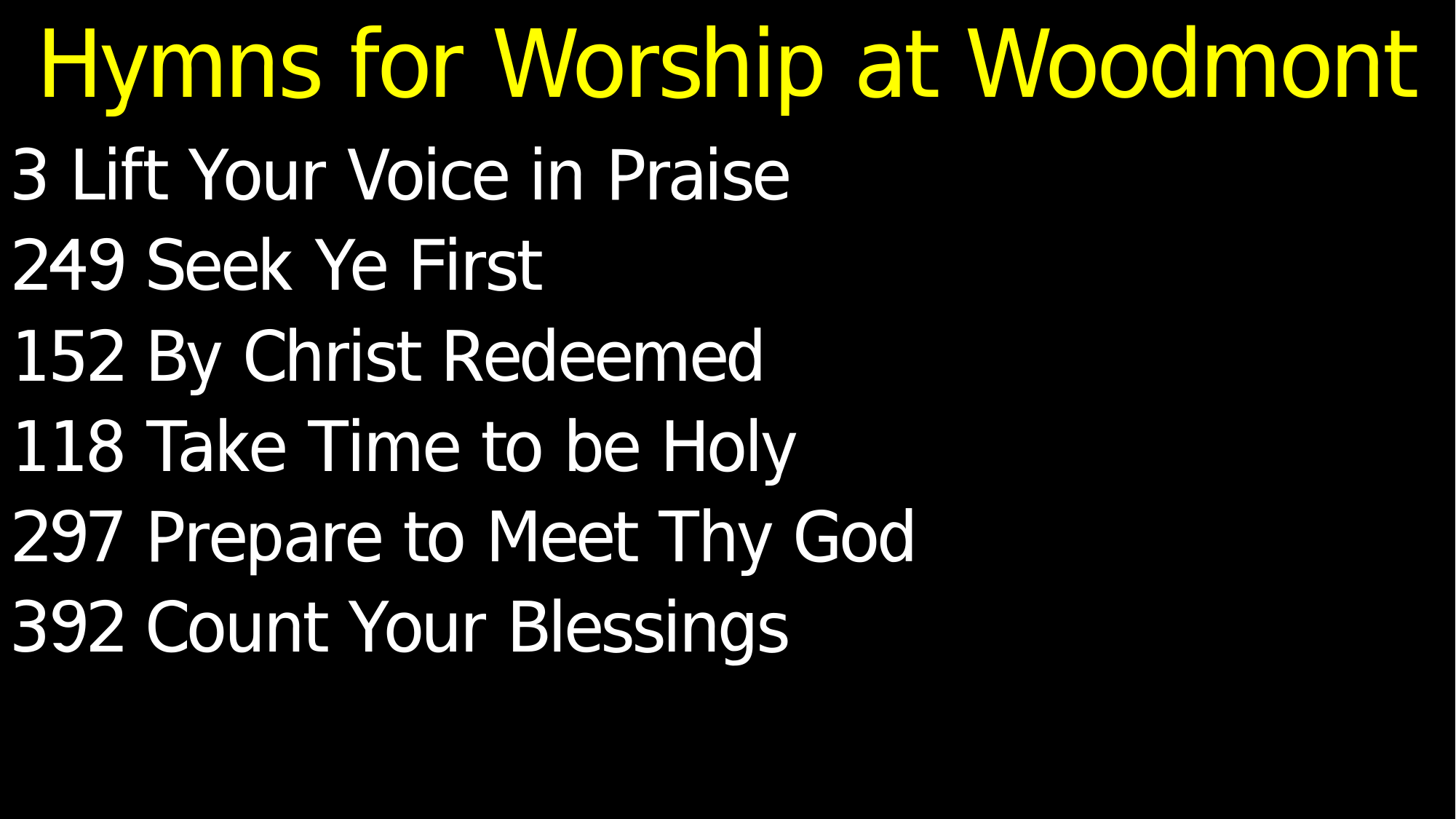

# Hymns for Worship at Woodmont
3 Lift Your Voice in Praise
249 Seek Ye First
152 By Christ Redeemed
118 Take Time to be Holy
297 Prepare to Meet Thy God
392 Count Your Blessings